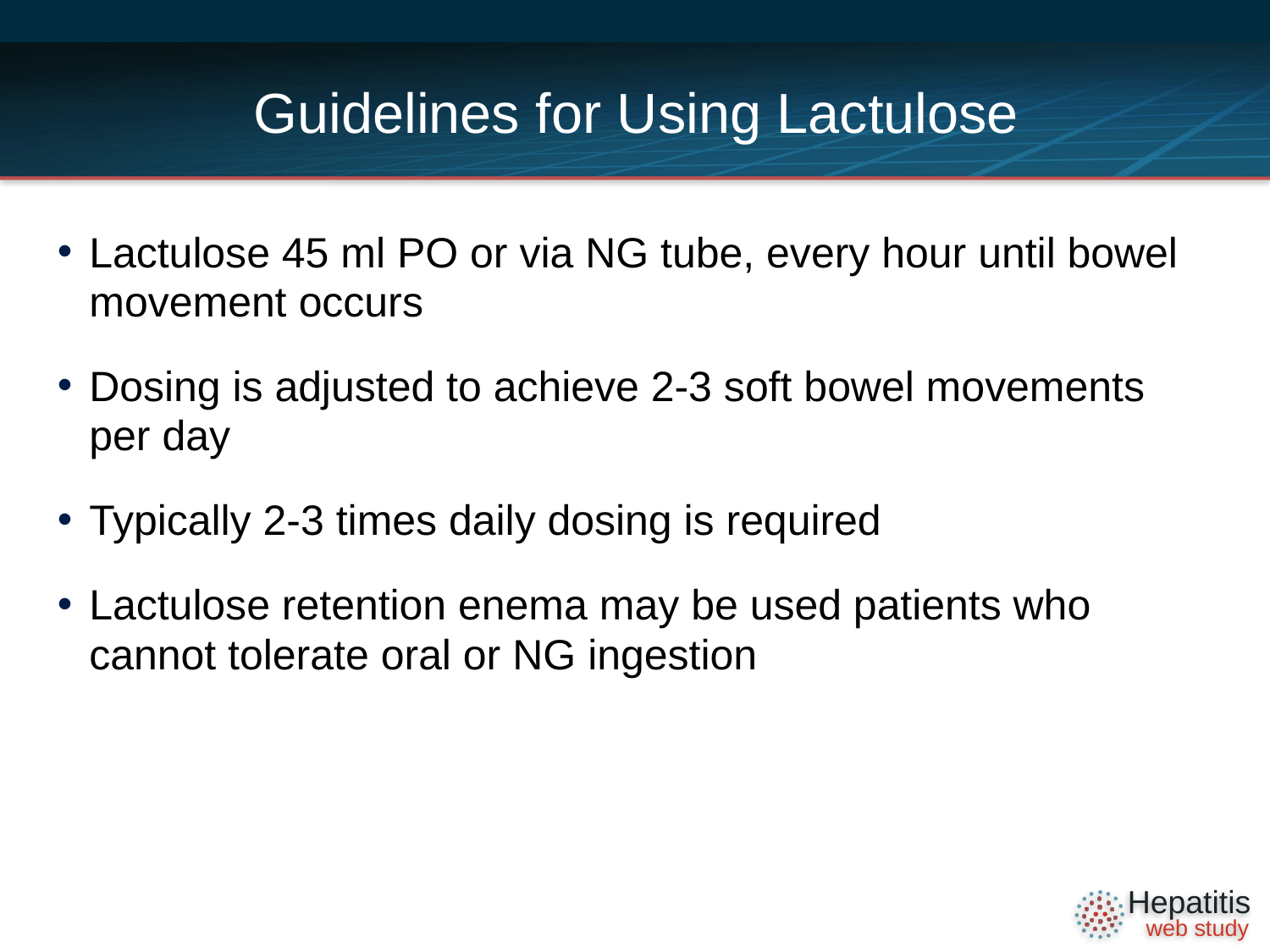

# Guidelines for Using Lactulose
Lactulose 45 ml PO or via NG tube, every hour until bowel movement occurs
Dosing is adjusted to achieve 2-3 soft bowel movements per day
Typically 2-3 times daily dosing is required
Lactulose retention enema may be used patients who cannot tolerate oral or NG ingestion